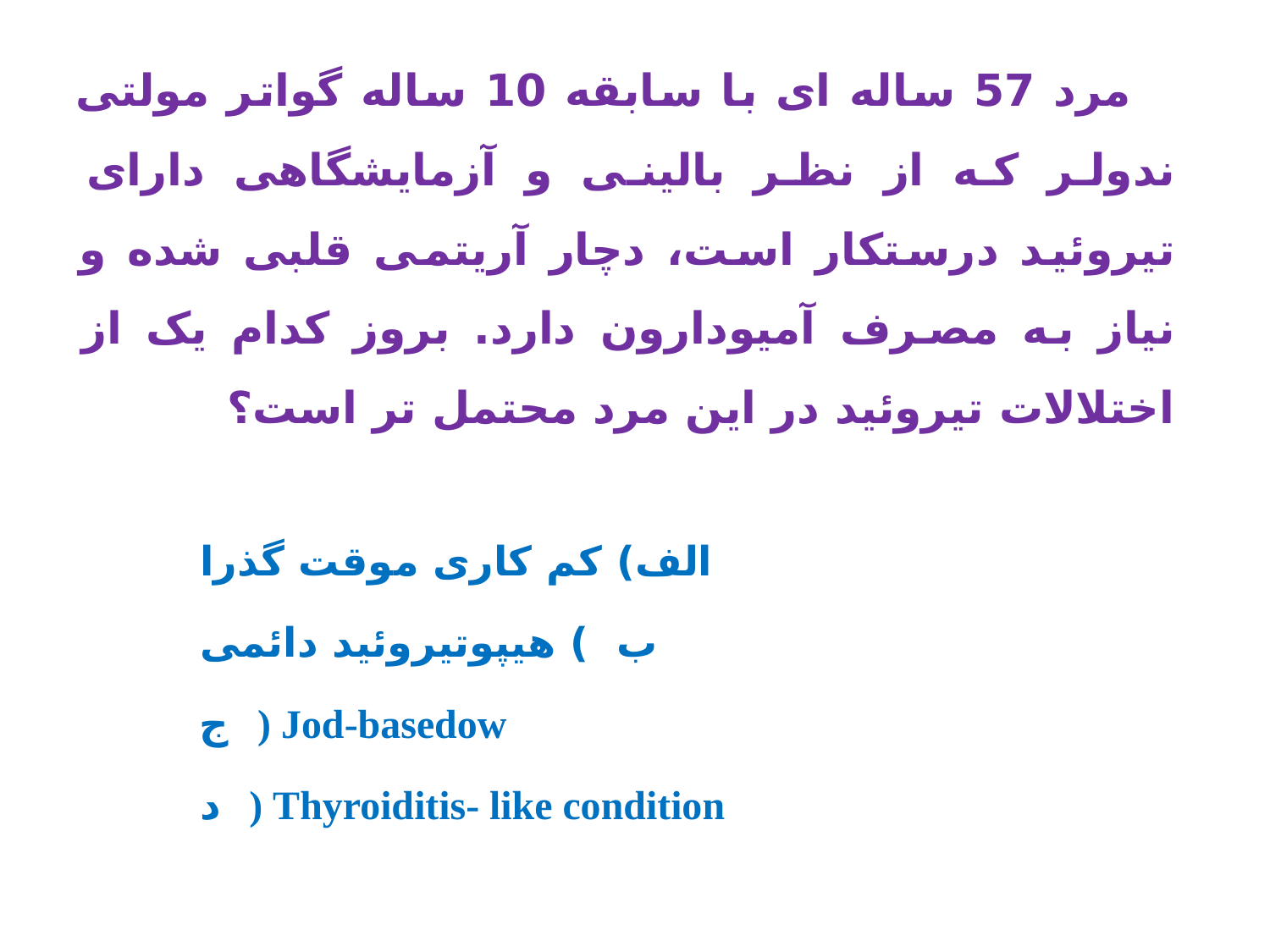

مرد 57 ساله ای با سابقه 10 ساله گواتر مولتی ندولر که از نظر بالینی و آزمایشگاهی دارای تیروئید درستکار است، دچار آریتمی قلبی شده و نیاز به مصرف آمیودارون دارد. بروز کدام یک از اختلالات تیروئید در این مرد محتمل تر است؟

الف) کم کاری موقت گذرا
ب  ) هیپوتیروئید دائمی
ج  ) Jod-basedow
د  ) Thyroiditis- like condition